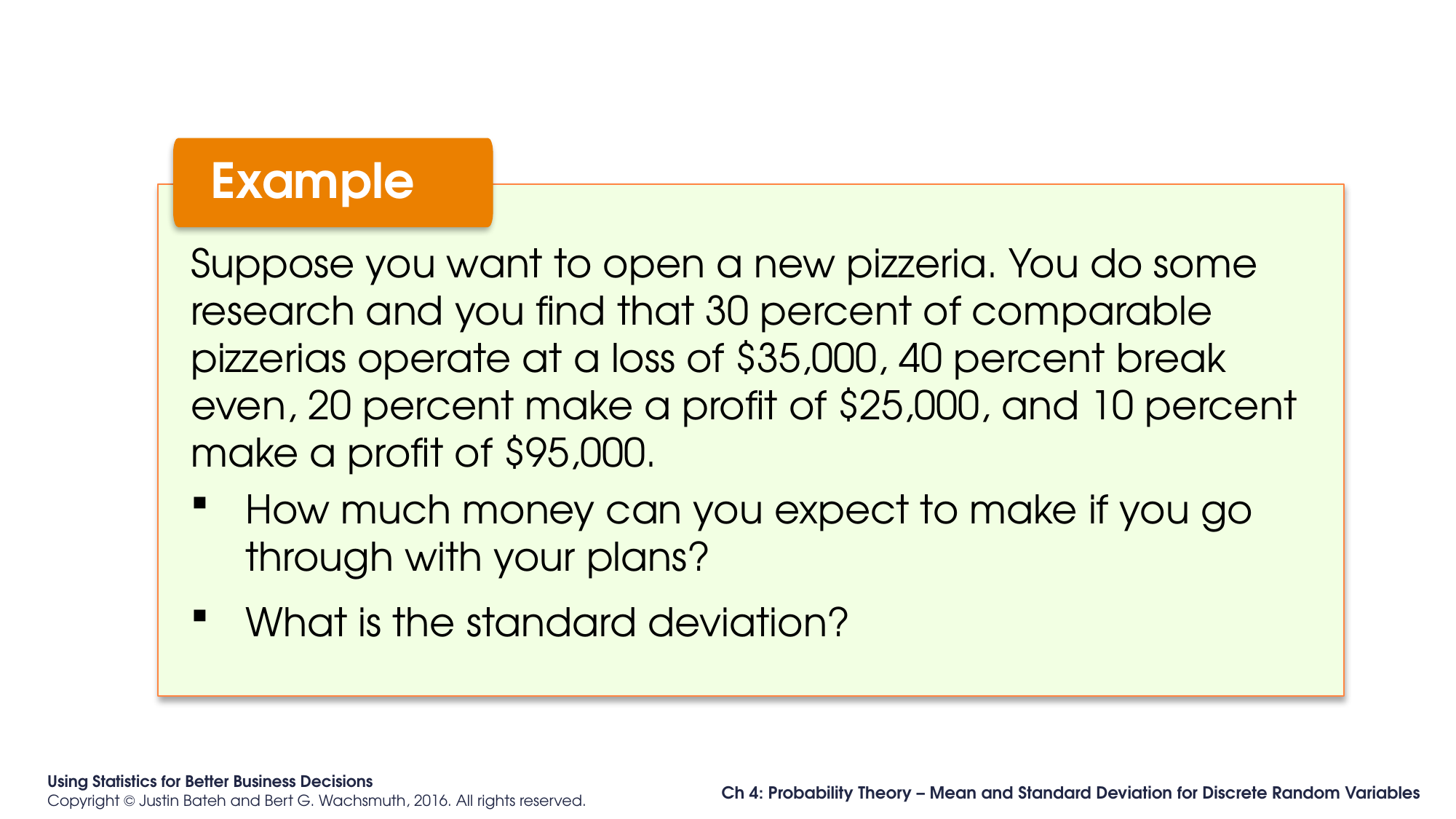

Example
Suppose you want to open a new pizzeria. You do some research and you find that 30 percent of comparable pizzerias operate at a loss of $35,000, 40 percent break even, 20 percent make a profit of $25,000, and 10 percent make a profit of $95,000.
How much money can you expect to make if you go through with your plans?
What is the standard deviation?

Ch 4: Probability Theory – Mean and Standard Deviation for Discrete Random Variables